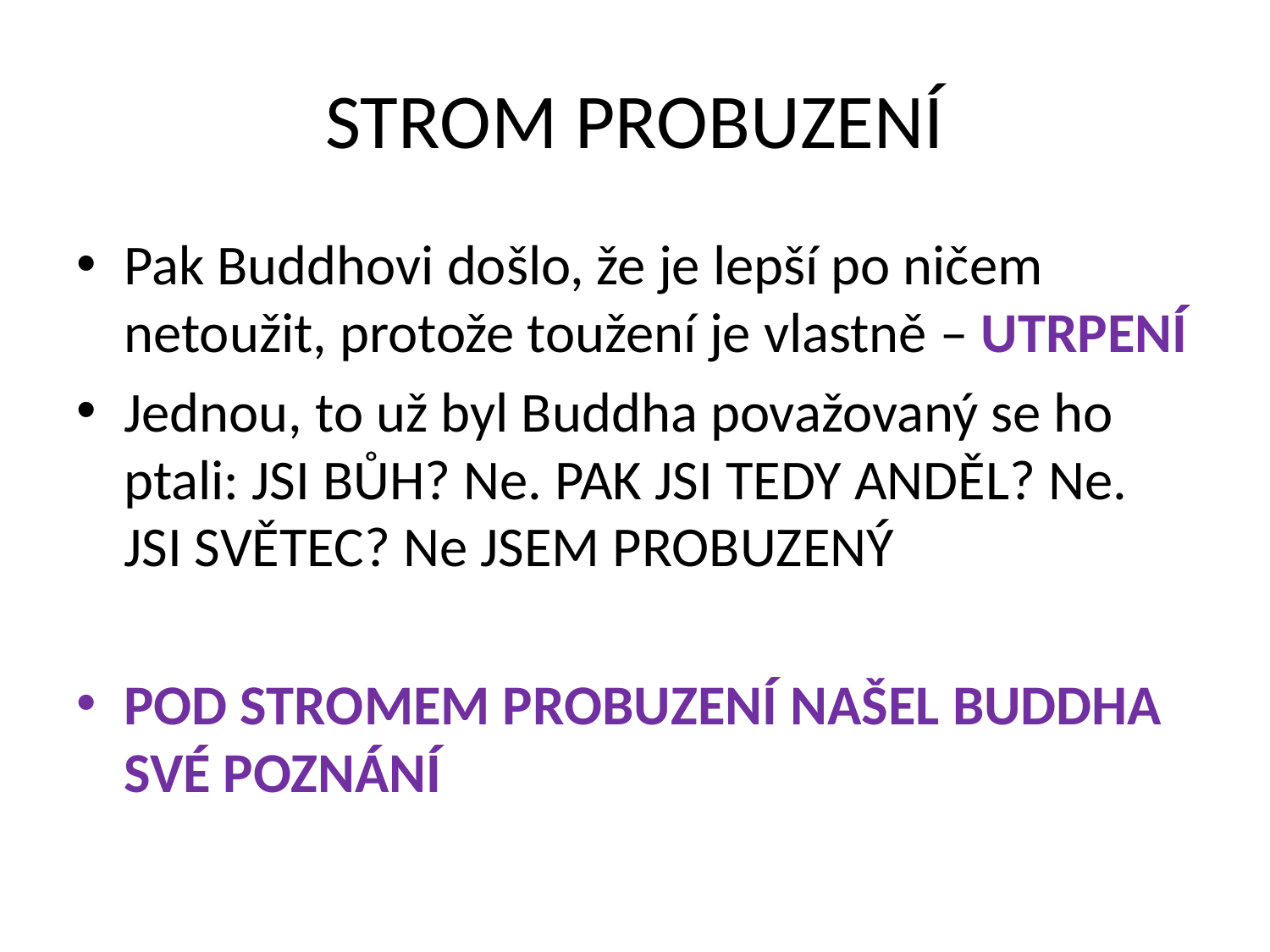

# STROM PROBUZENÍ
Pak Buddhovi došlo, že je lepší po ničem netoužit, protože toužení je vlastně – UTRPENÍ
Jednou, to už byl Buddha považovaný se ho ptali: JSI BŮH? Ne. PAK JSI TEDY ANDĚL? Ne. JSI SVĚTEC? Ne JSEM PROBUZENÝ

POD STROMEM PROBUZENÍ NAŠEL BUDDHA SVÉ POZNÁNÍ